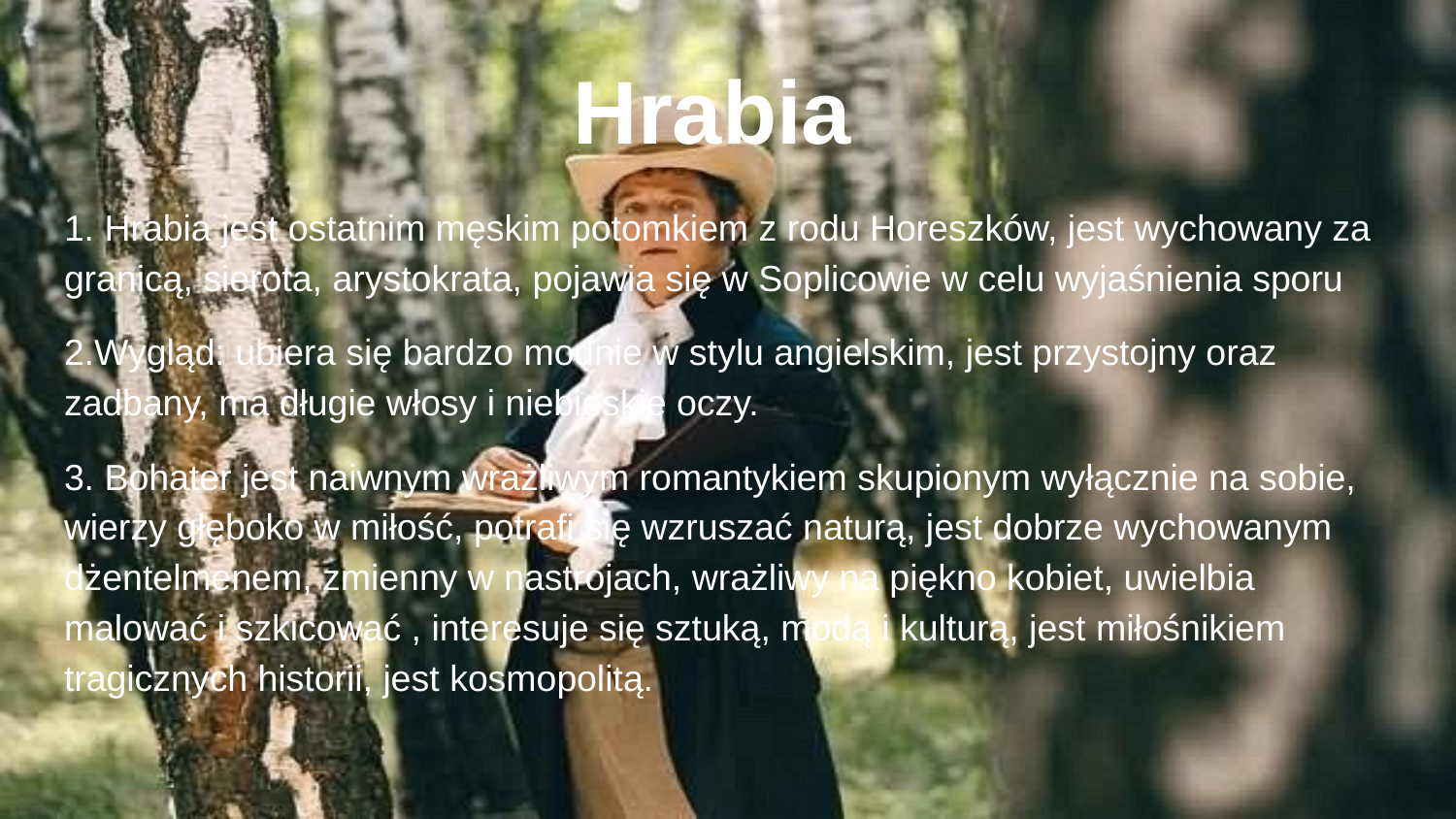

# Hrabia
1. Hrabia jest ostatnim męskim potomkiem z rodu Horeszków, jest wychowany za granicą, sierota, arystokrata, pojawia się w Soplicowie w celu wyjaśnienia sporu
2.Wygląd: ubiera się bardzo modnie w stylu angielskim, jest przystojny oraz zadbany, ma długie włosy i niebieskie oczy.
3. Bohater jest naiwnym wrażliwym romantykiem skupionym wyłącznie na sobie, wierzy głęboko w miłość, potrafi się wzruszać naturą, jest dobrze wychowanym dżentelmenem, zmienny w nastrojach, wrażliwy na piękno kobiet, uwielbia malować i szkicować , interesuje się sztuką, modą i kulturą, jest miłośnikiem tragicznych historii, jest kosmopolitą.